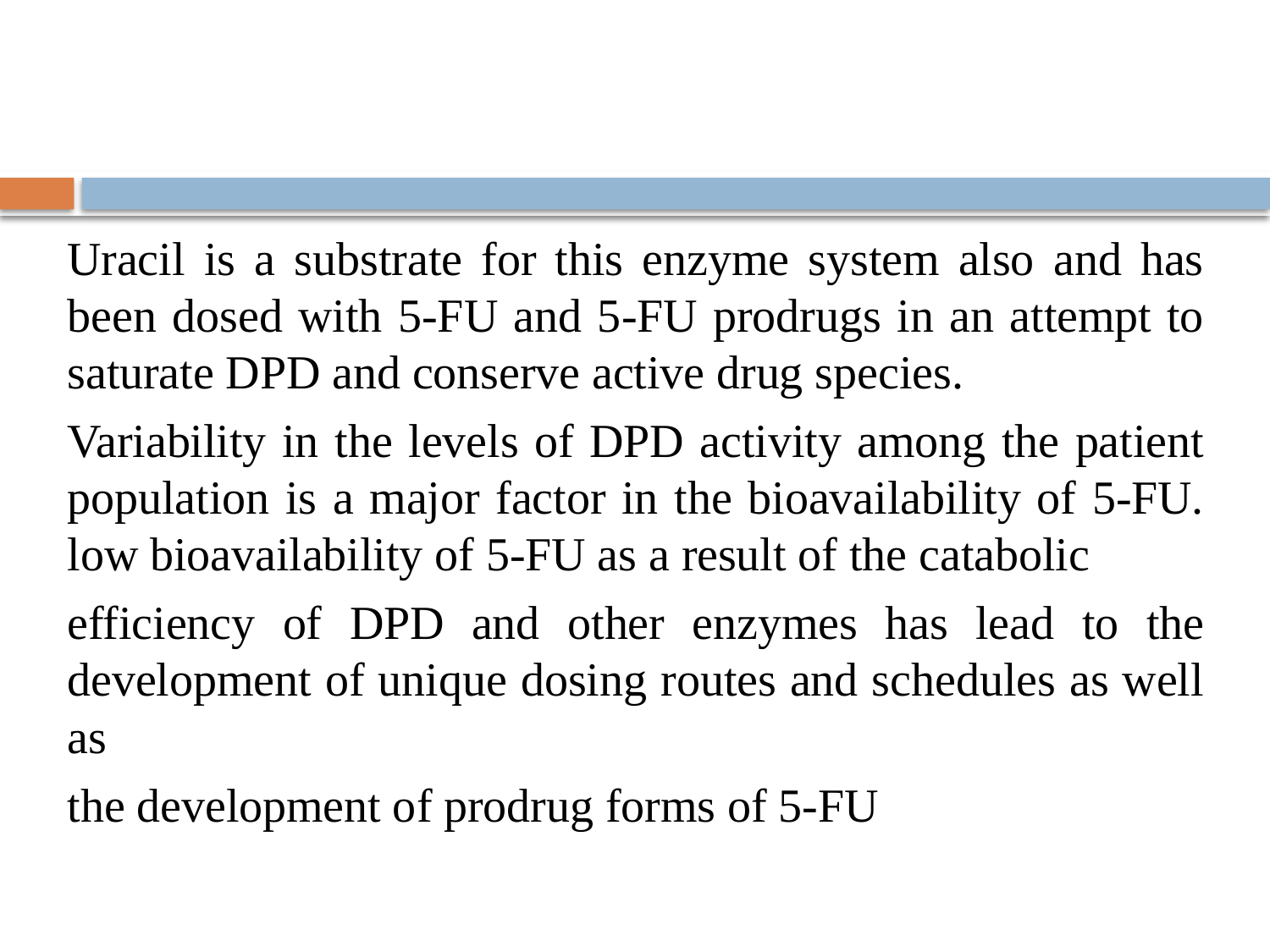

Uracil is a substrate for this enzyme system also and has been dosed with 5-FU and 5-FU prodrugs in an attempt to saturate DPD and conserve active drug species.
Variability in the levels of DPD activity among the patient population is a major factor in the bioavailability of 5-FU. low bioavailability of 5-FU as a result of the catabolic
efficiency of DPD and other enzymes has lead to the development of unique dosing routes and schedules as well as
the development of prodrug forms of 5-FU